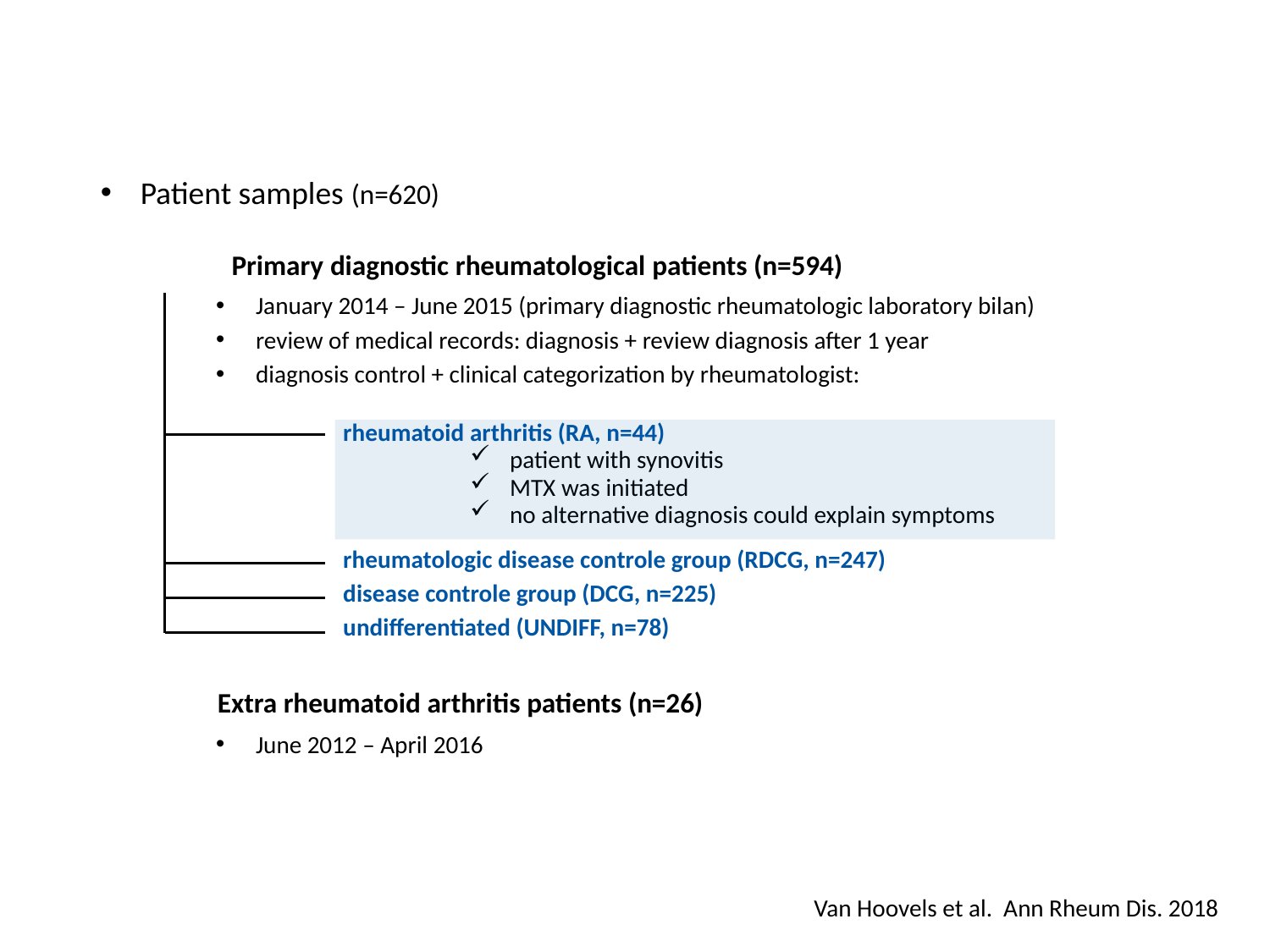

Patient samples (n=620)
Primary diagnostic rheumatological patients (n=594)
January 2014 – June 2015 (primary diagnostic rheumatologic laboratory bilan)
review of medical records: diagnosis + review diagnosis after 1 year
diagnosis control + clinical categorization by rheumatologist:

rheumatoid arthritis (RA, n=44)
patient with synovitis
MTX was initiated
no alternative diagnosis could explain symptoms
rheumatologic disease controle group (RDCG, n=247)
disease controle group (DCG, n=225)
undifferentiated (UNDIFF, n=78)

Extra rheumatoid arthritis patients (n=26)
June 2012 – April 2016
Van Hoovels et al.  Ann Rheum Dis. 2018